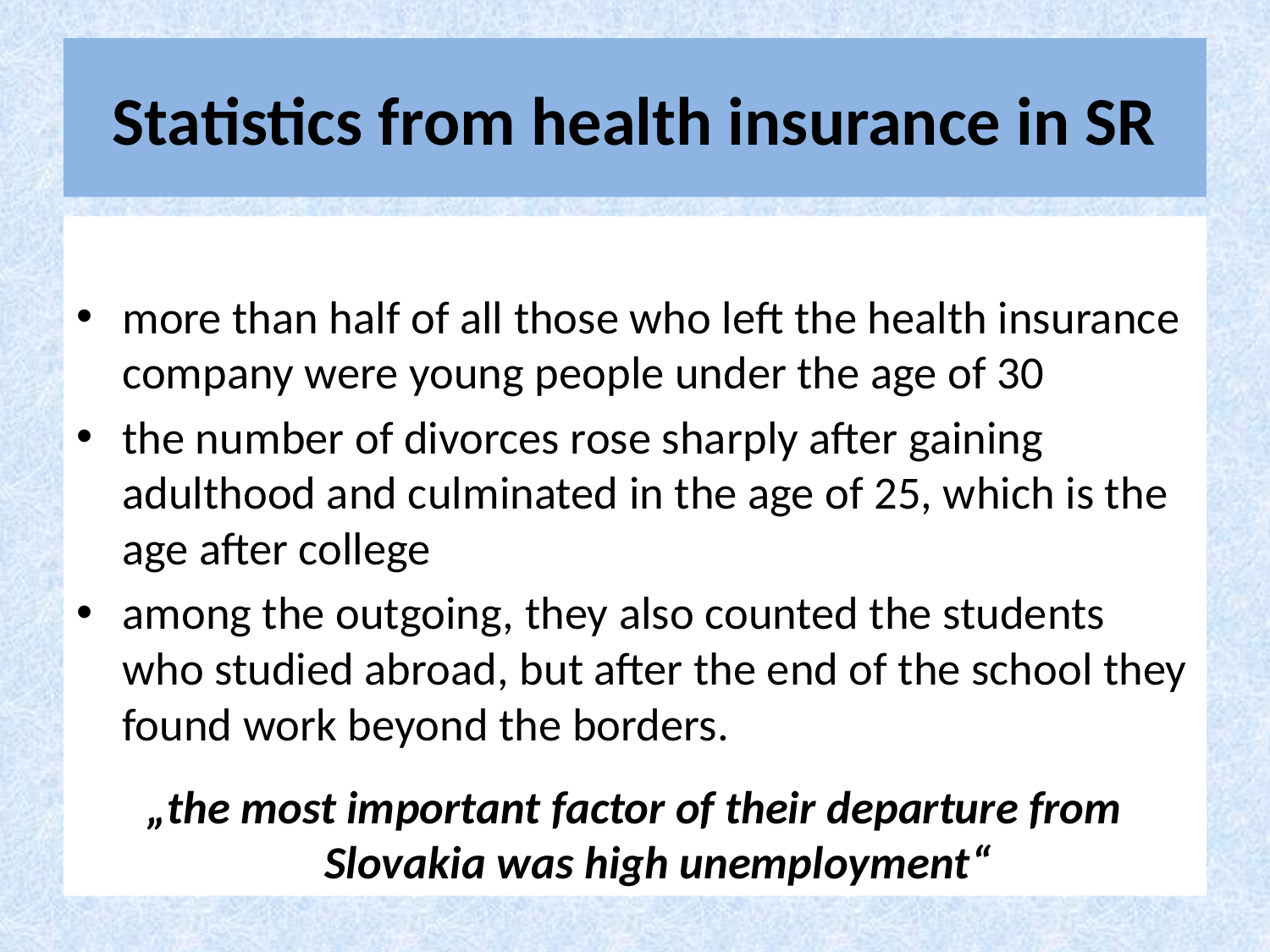

# Statistics from health insurance in SR

more than half of all those who left the health insurance company were young people under the age of 30
the number of divorces rose sharply after gaining adulthood and culminated in the age of 25, which is the age after college
among the outgoing, they also counted the students who studied abroad, but after the end of the school they found work beyond the borders.

„the most important factor of their departure from Slovakia was high unemployment“